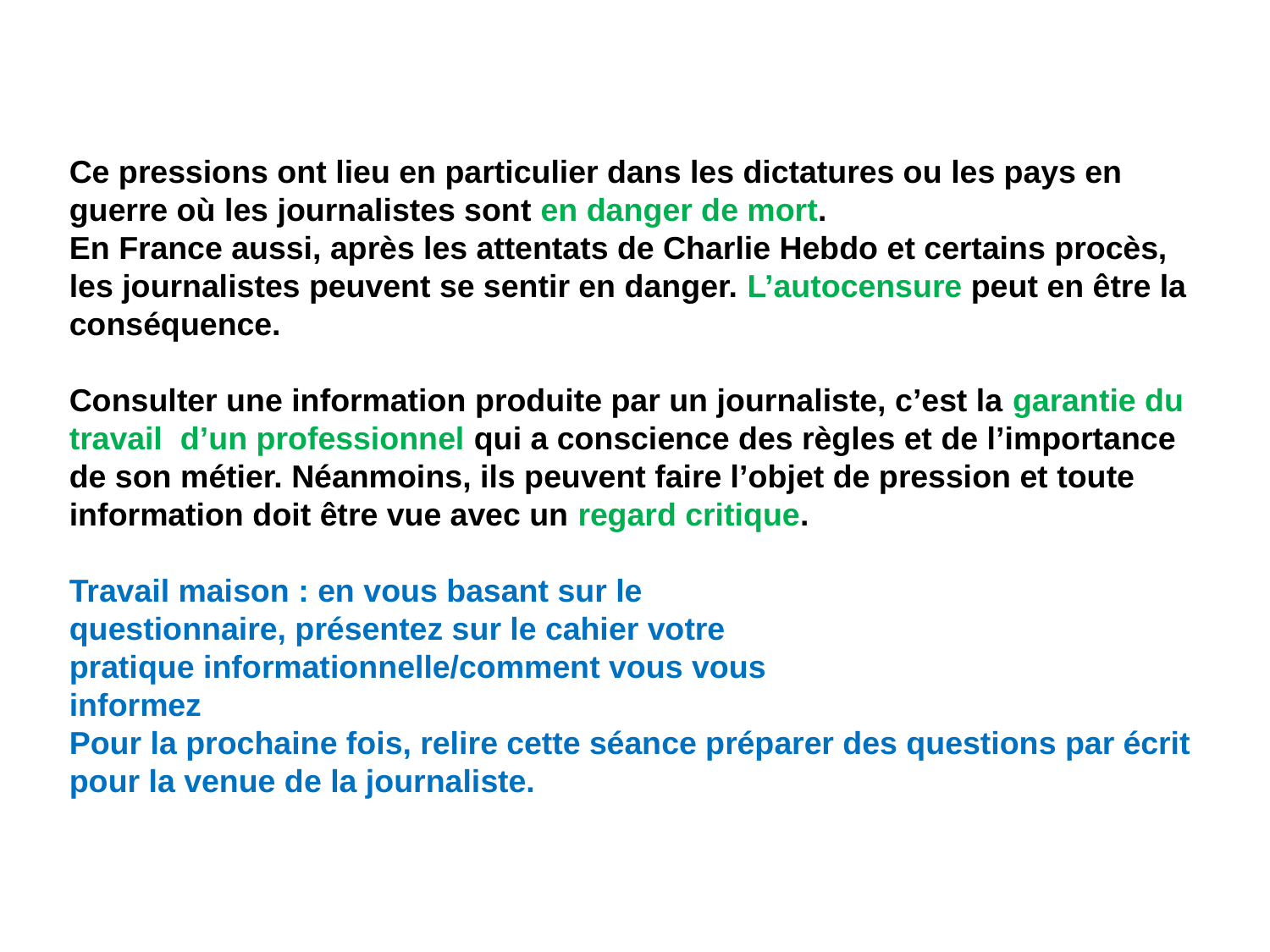

Ce pressions ont lieu en particulier dans les dictatures ou les pays en guerre où les journalistes sont en danger de mort.
En France aussi, après les attentats de Charlie Hebdo et certains procès, les journalistes peuvent se sentir en danger. L’autocensure peut en être la conséquence.

Consulter une information produite par un journaliste, c’est la garantie du travail  d’un professionnel qui a conscience des règles et de l’importance de son métier. Néanmoins, ils peuvent faire l’objet de pression et toute information doit être vue avec un regard critique.

Travail maison : en vous basant sur le
questionnaire, présentez sur le cahier votre
pratique informationnelle/comment vous vous
informez
Pour la prochaine fois, relire cette séance préparer des questions par écrit pour la venue de la journaliste.